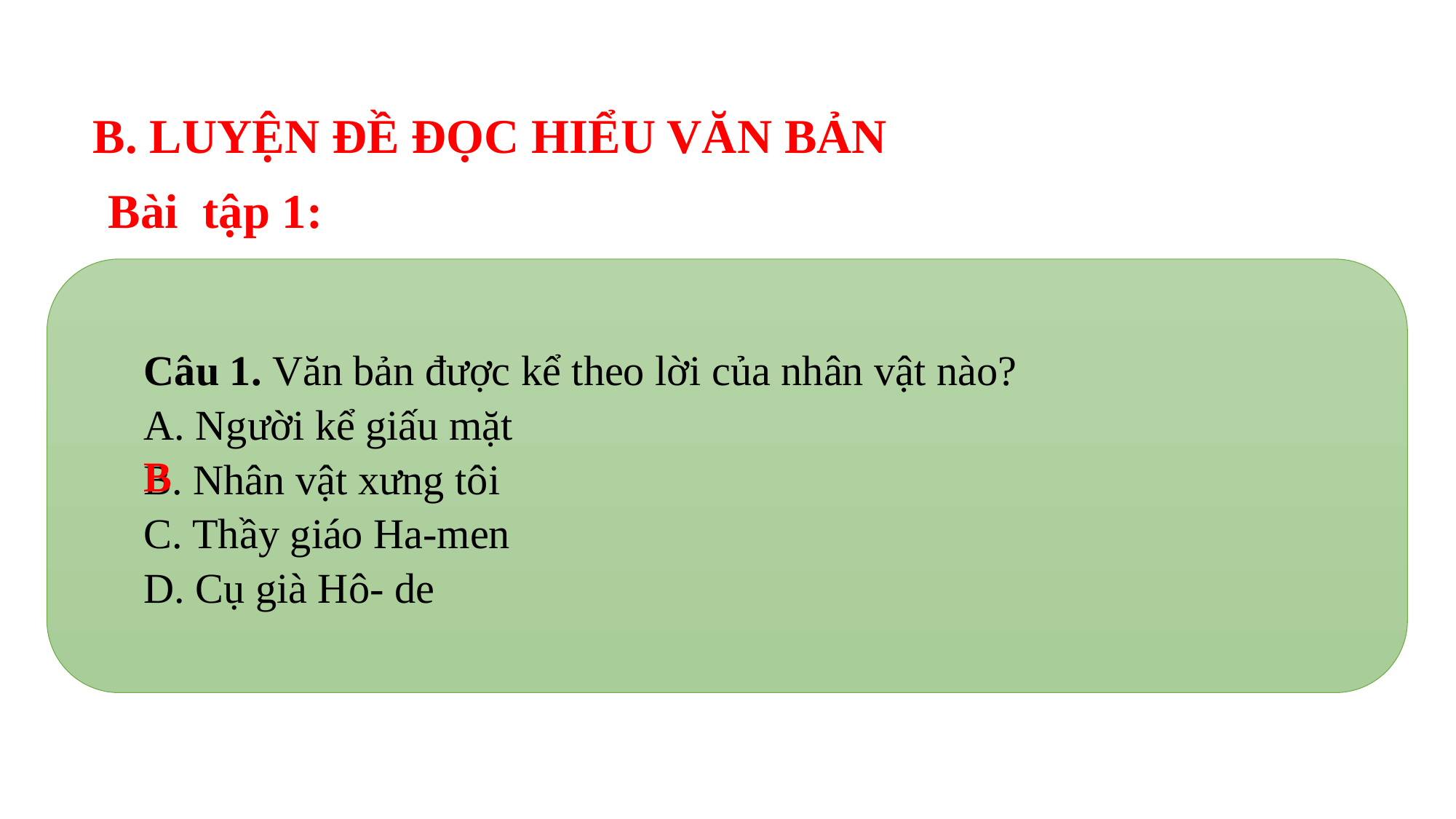

B. LUYỆN ĐỀ ĐỌC HIỂU VĂN BẢN
Bài  tập 1:

Câu 1. Văn bản được kể theo lời của nhân vật nào?
A. Người kể giấu mặt
B. Nhân vật xưng tôi
C. Thầy giáo Ha-men
D. Cụ già Hô- de
B